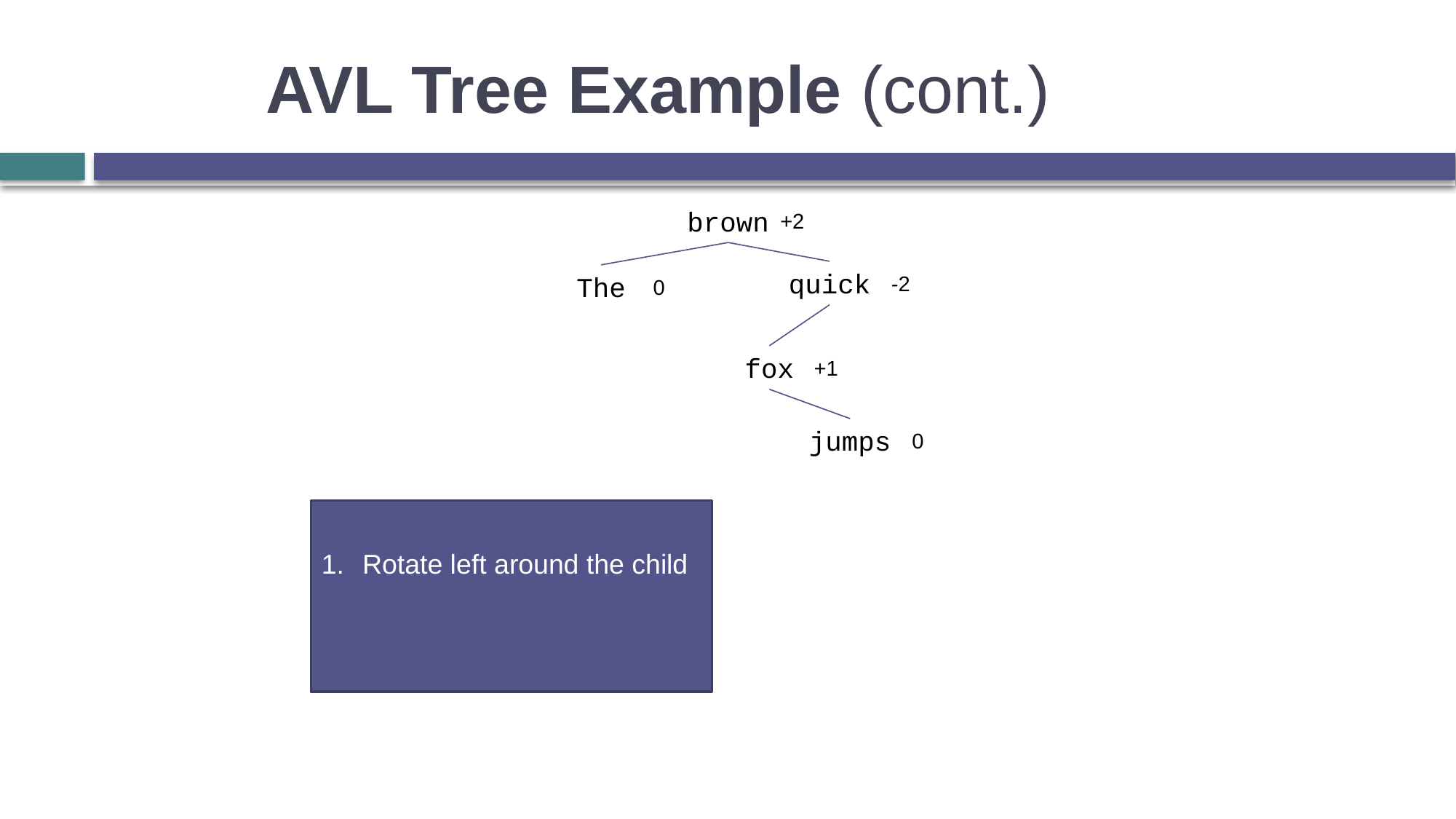

# AVL Tree Example (cont.)
brown
+2
quick
The
-2
0
fox
+1
jumps
0
Rotate left around the child